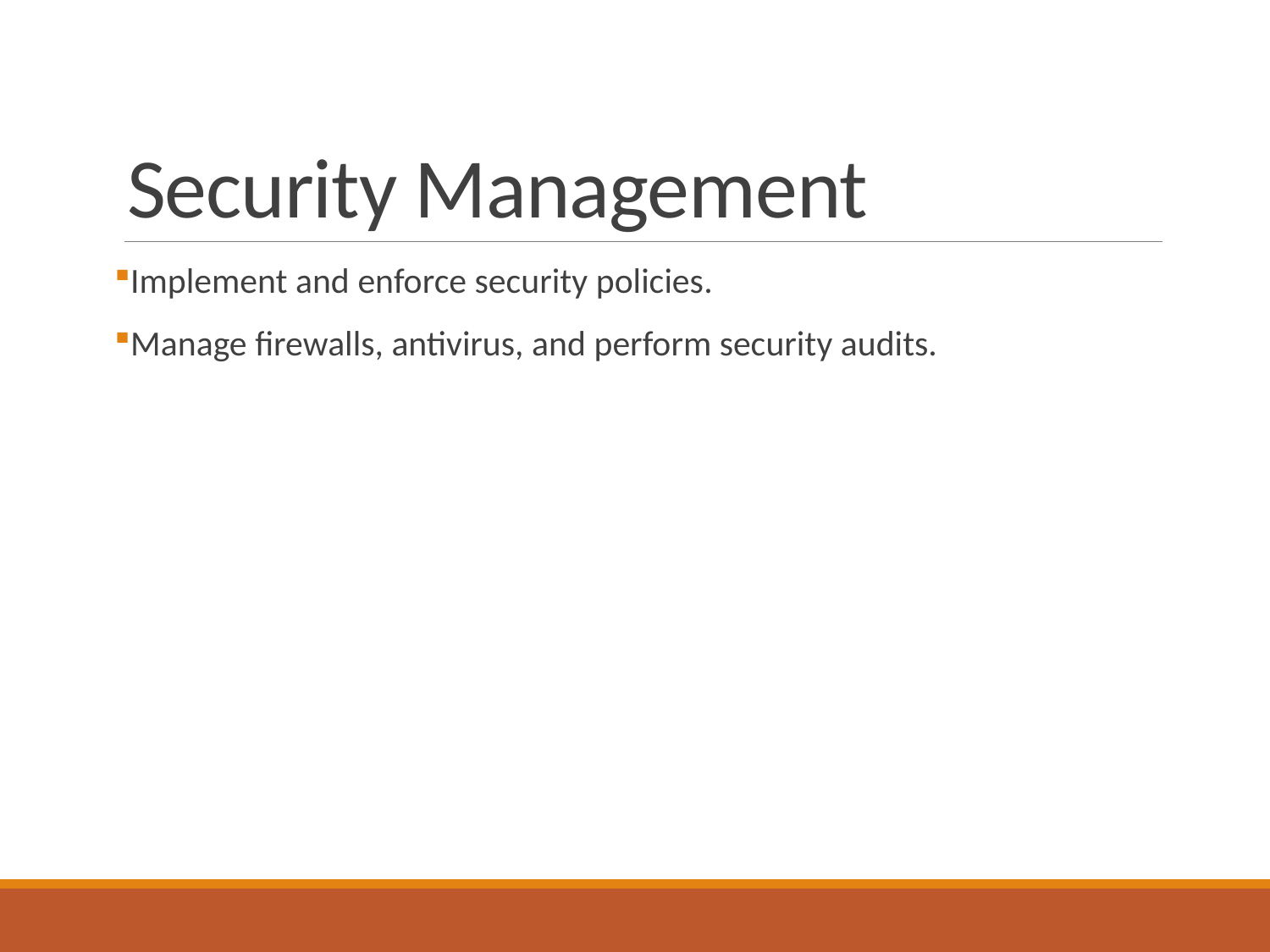

# Security Management
Implement and enforce security policies.
Manage firewalls, antivirus, and perform security audits.